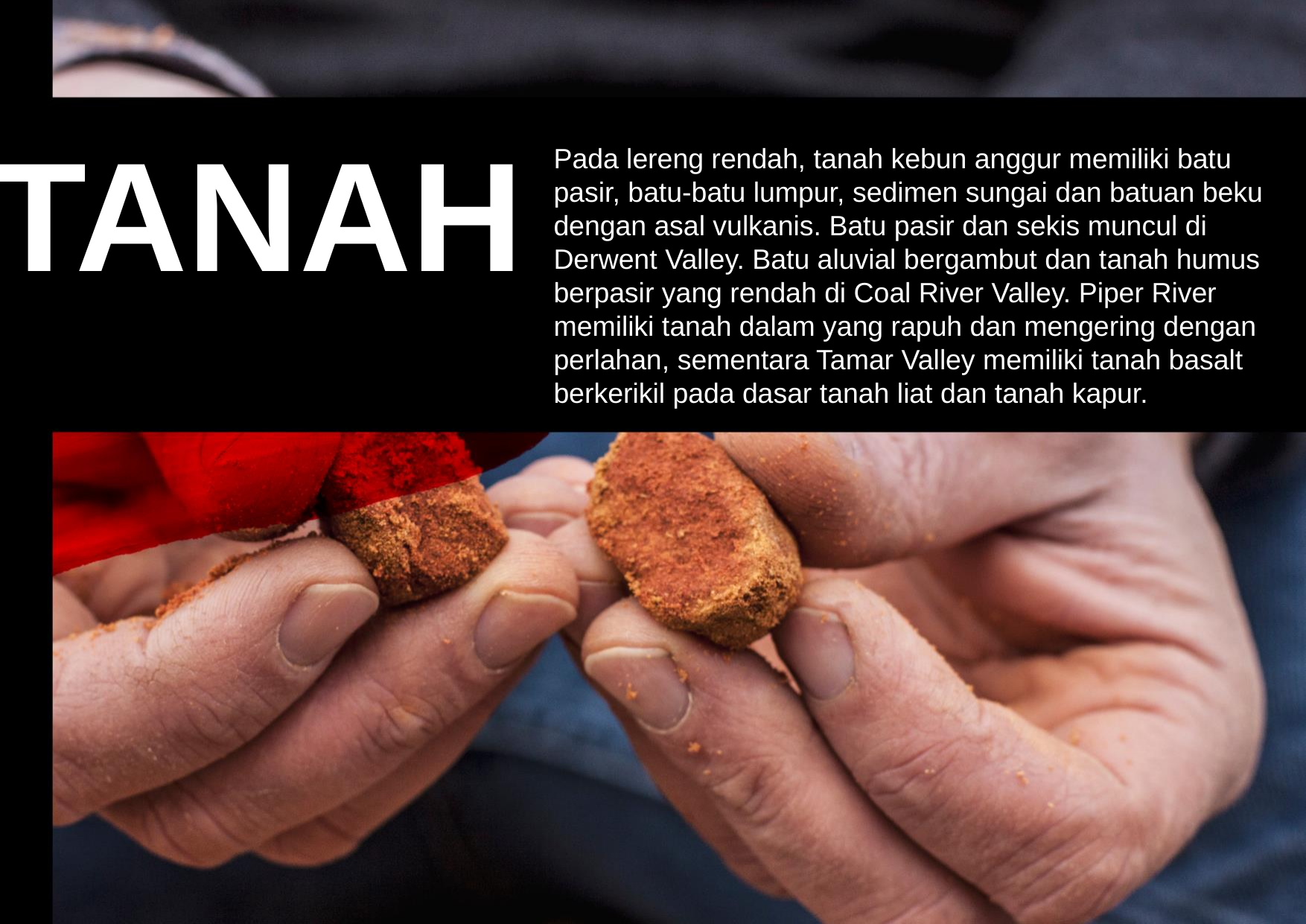

TANAH
Pada lereng rendah, tanah kebun anggur memiliki batu pasir, batu-batu lumpur, sedimen sungai dan batuan beku dengan asal vulkanis. Batu pasir dan sekis muncul di Derwent Valley. Batu aluvial bergambut dan tanah humus berpasir yang rendah di Coal River Valley. Piper River memiliki tanah dalam yang rapuh dan mengering dengan perlahan, sementara Tamar Valley memiliki tanah basalt berkerikil pada dasar tanah liat dan tanah kapur.